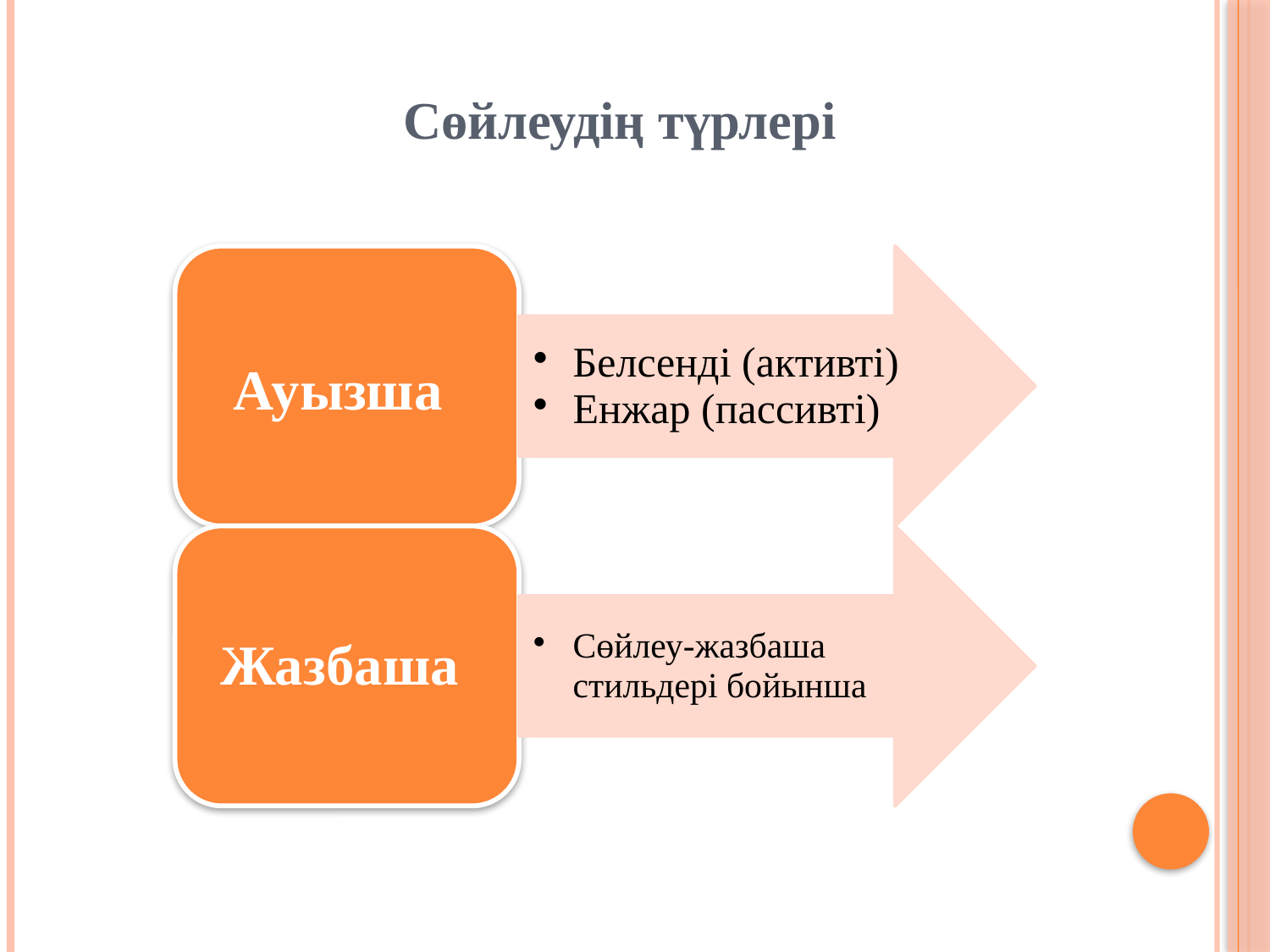

# Сөйлеудің түрлері
Ауызша
Белсенді (активті)
Жазбаша
Сөйлеу-жазбаша стильдері бойынша
Енжар (пассивті)